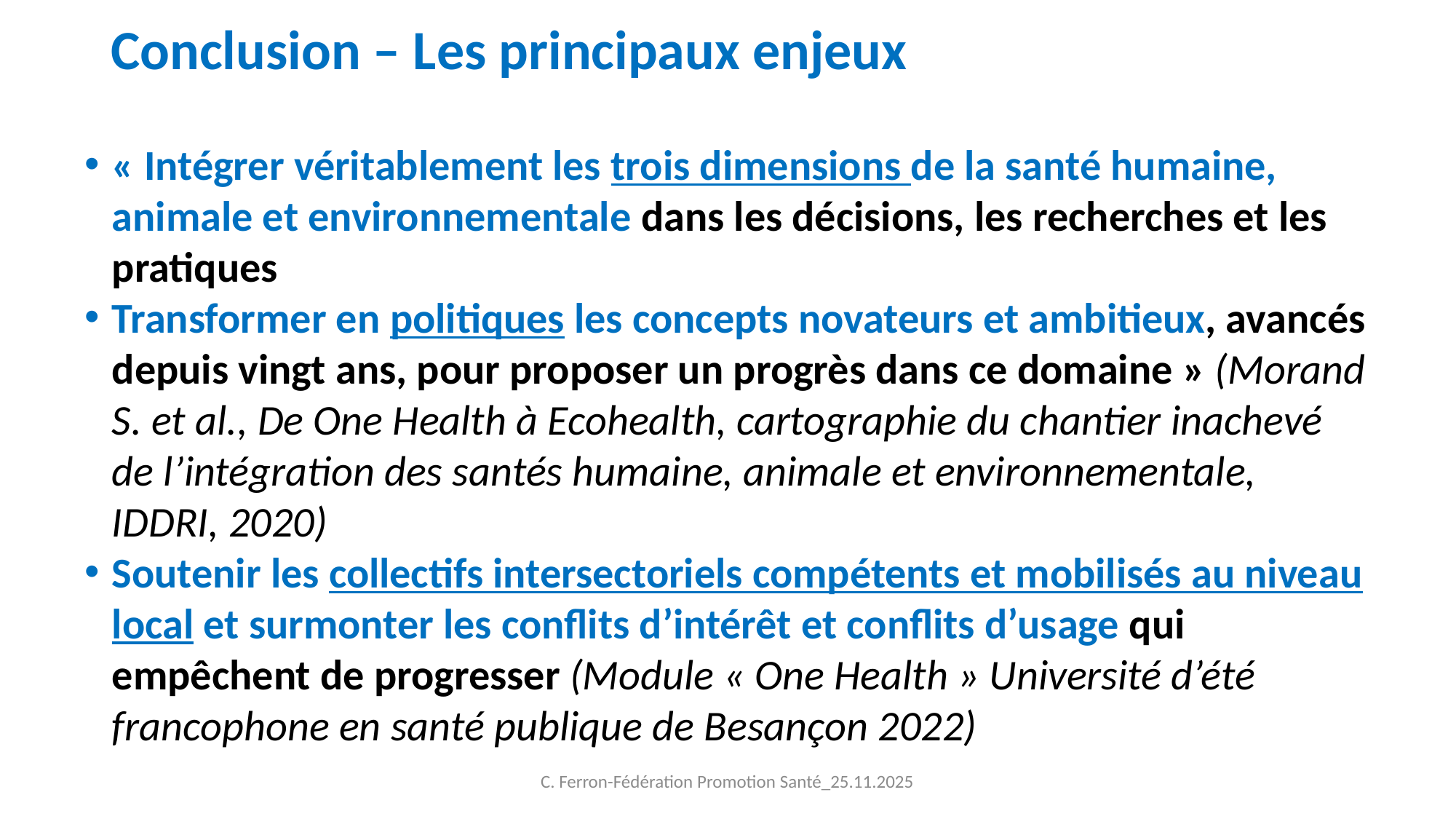

# Conclusion – Les principaux enjeux
« Intégrer véritablement les trois dimensions de la santé humaine, animale et environnementale dans les décisions, les recherches et les pratiques
Transformer en politiques les concepts novateurs et ambitieux, avancés depuis vingt ans, pour proposer un progrès dans ce domaine » (Morand S. et al., De One Health à Ecohealth, cartographie du chantier inachevé de l’intégration des santés humaine, animale et environnementale, IDDRI, 2020)
Soutenir les collectifs intersectoriels compétents et mobilisés au niveau local et surmonter les conflits d’intérêt et conflits d’usage qui empêchent de progresser (Module « One Health » Université d’été francophone en santé publique de Besançon 2022)
C. Ferron-Fédération Promotion Santé_25.11.2025